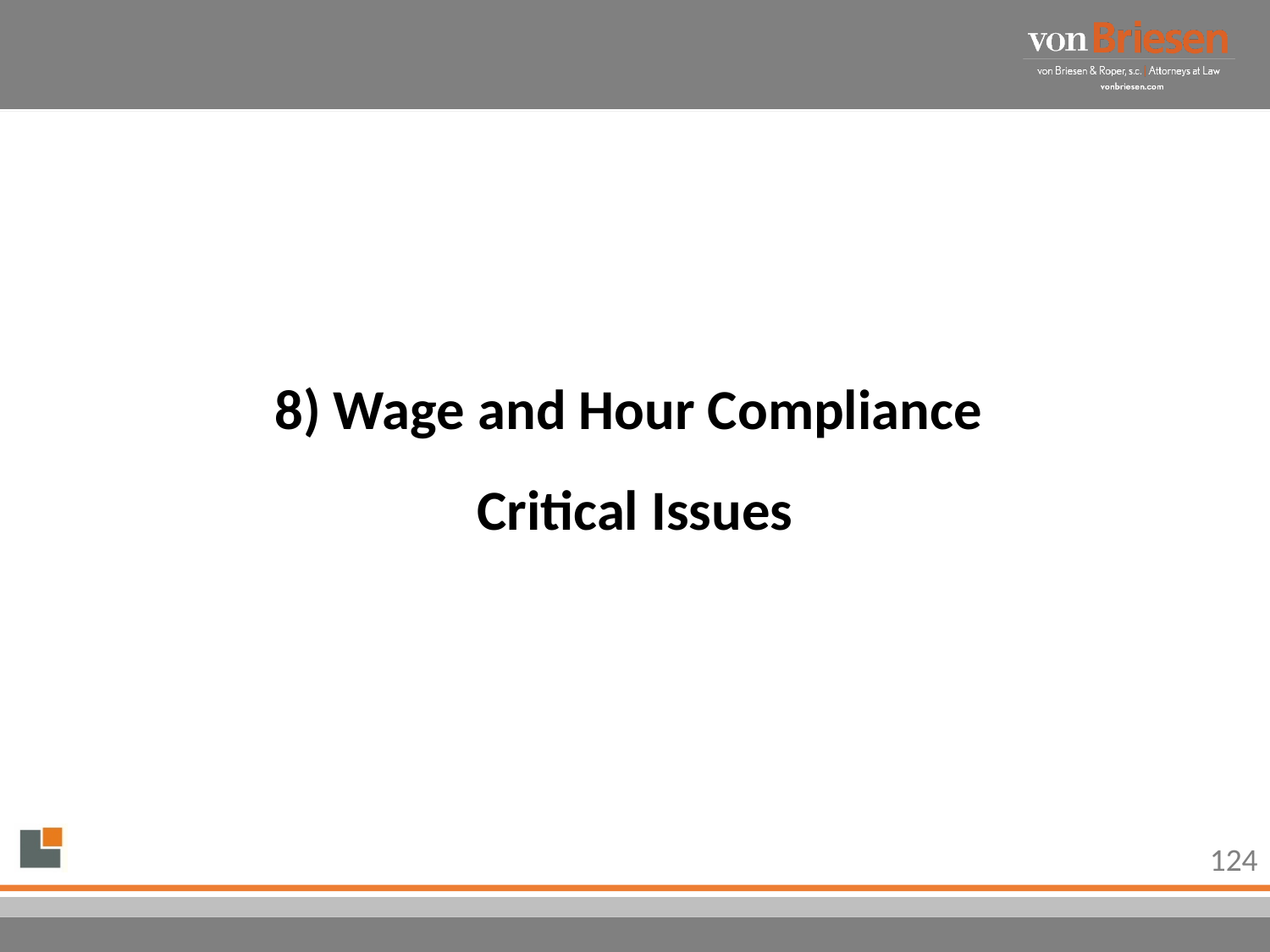

#

8) Wage and Hour Compliance
Critical Issues
124